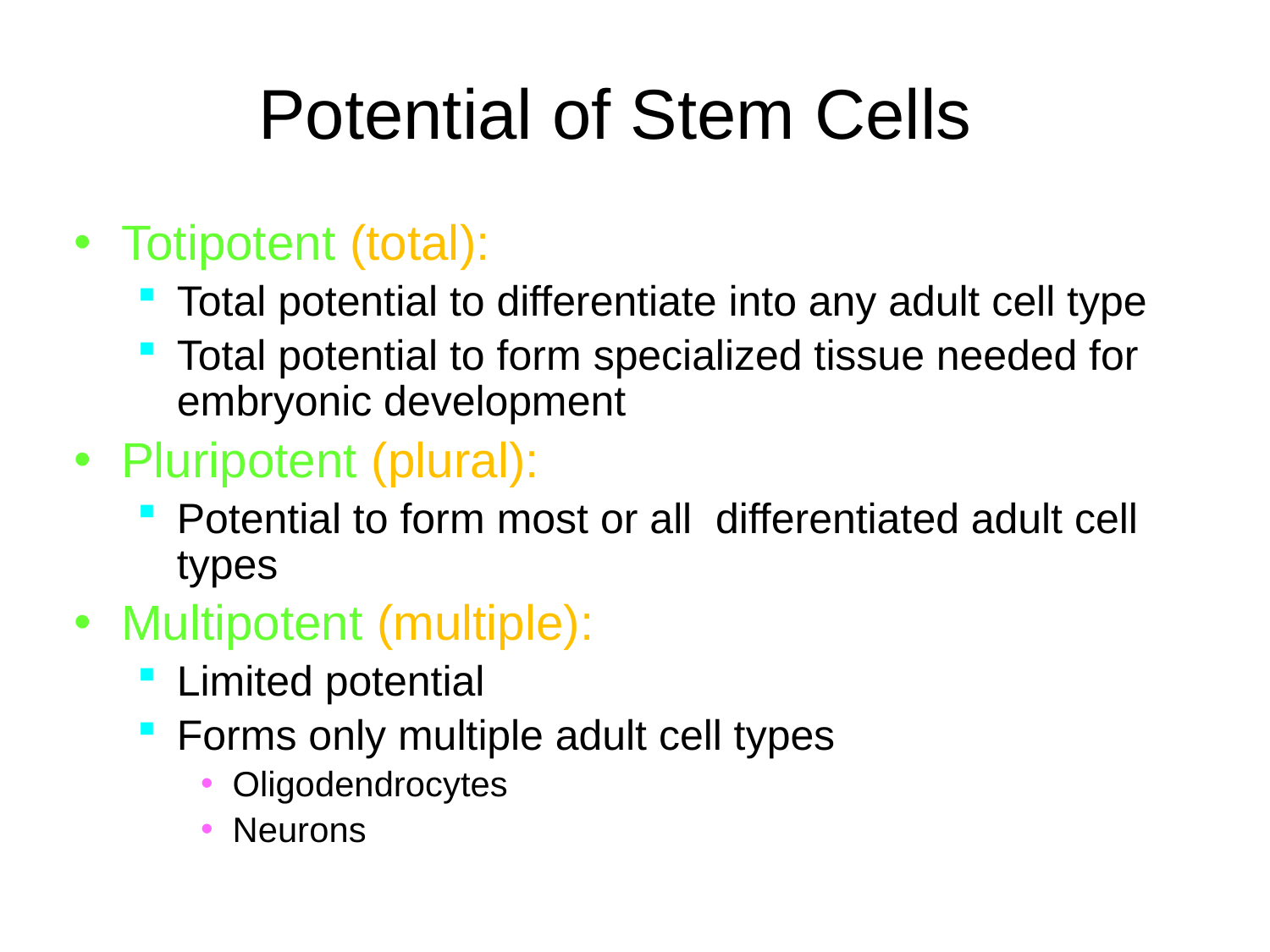

# Potential of Stem Cells
Totipotent (total):
Total potential to differentiate into any adult cell type
Total potential to form specialized tissue needed for embryonic development
Pluripotent (plural):
Potential to form most or all  differentiated adult cell types
Multipotent (multiple):
Limited potential
Forms only multiple adult cell types
Oligodendrocytes
Neurons